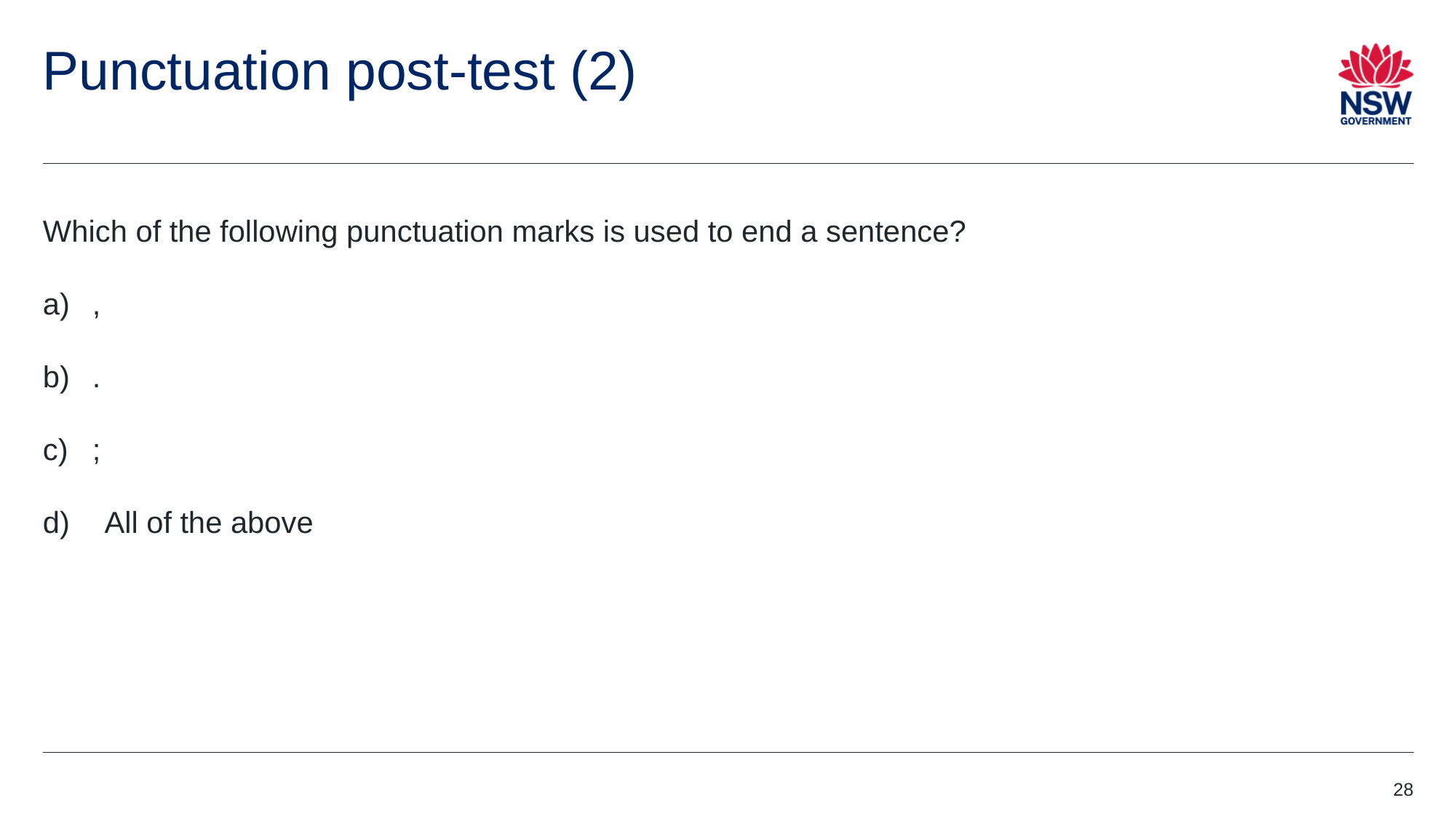

# Punctuation post-test (2)
Which of the following punctuation marks is used to end a sentence?
 ,
 .
 ;
All of the above
28